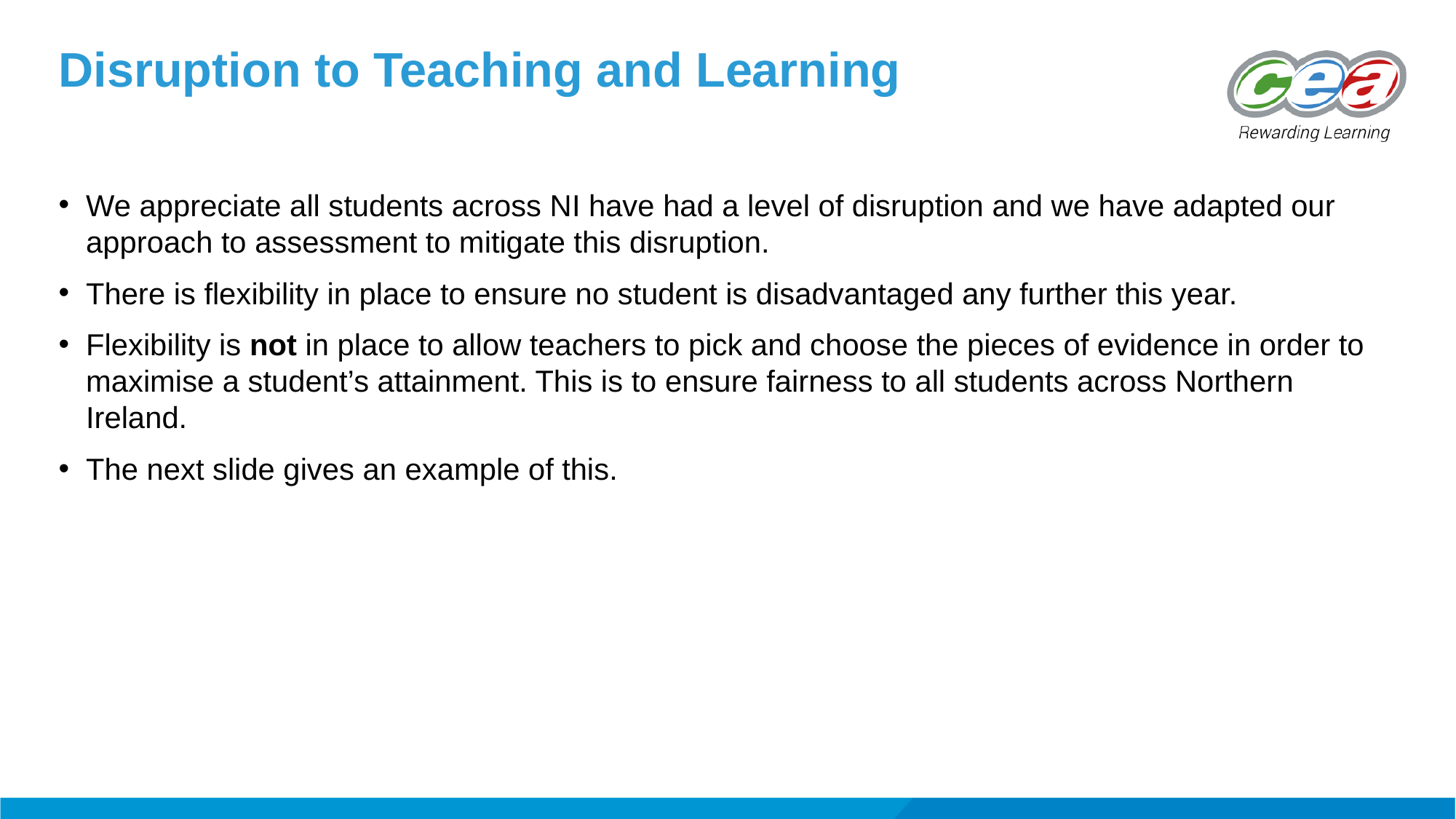

# Disruption to Teaching and Learning
We appreciate all students across NI have had a level of disruption and we have adapted our approach to assessment to mitigate this disruption.
There is flexibility in place to ensure no student is disadvantaged any further this year.
Flexibility is not in place to allow teachers to pick and choose the pieces of evidence in order to maximise a student’s attainment. This is to ensure fairness to all students across Northern Ireland.
The next slide gives an example of this.